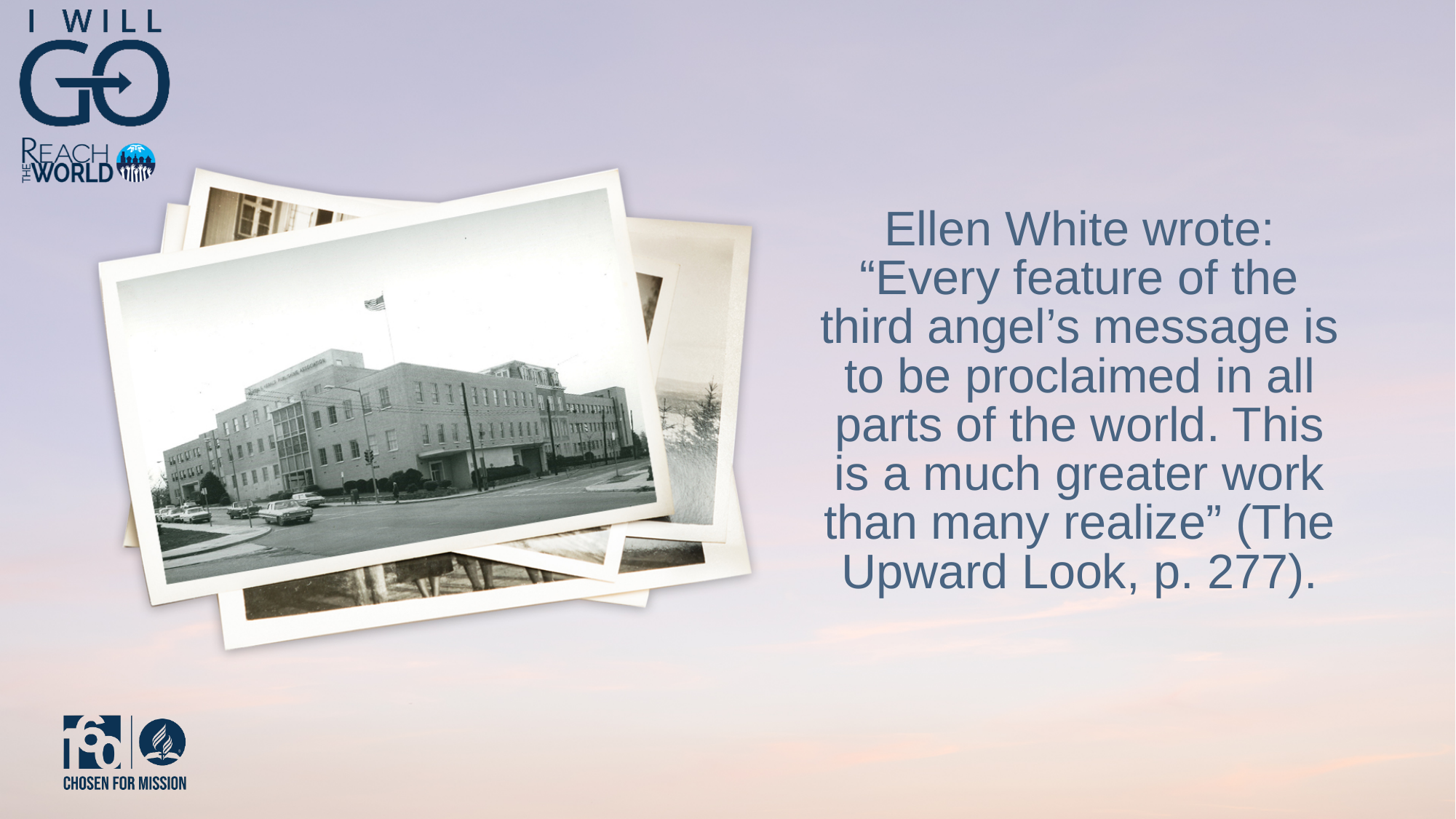

Ellen White wrote: “Every feature of the third angel’s message is to be proclaimed in all parts of the world. This is a much greater work than many realize” (The Upward Look, p. 277).